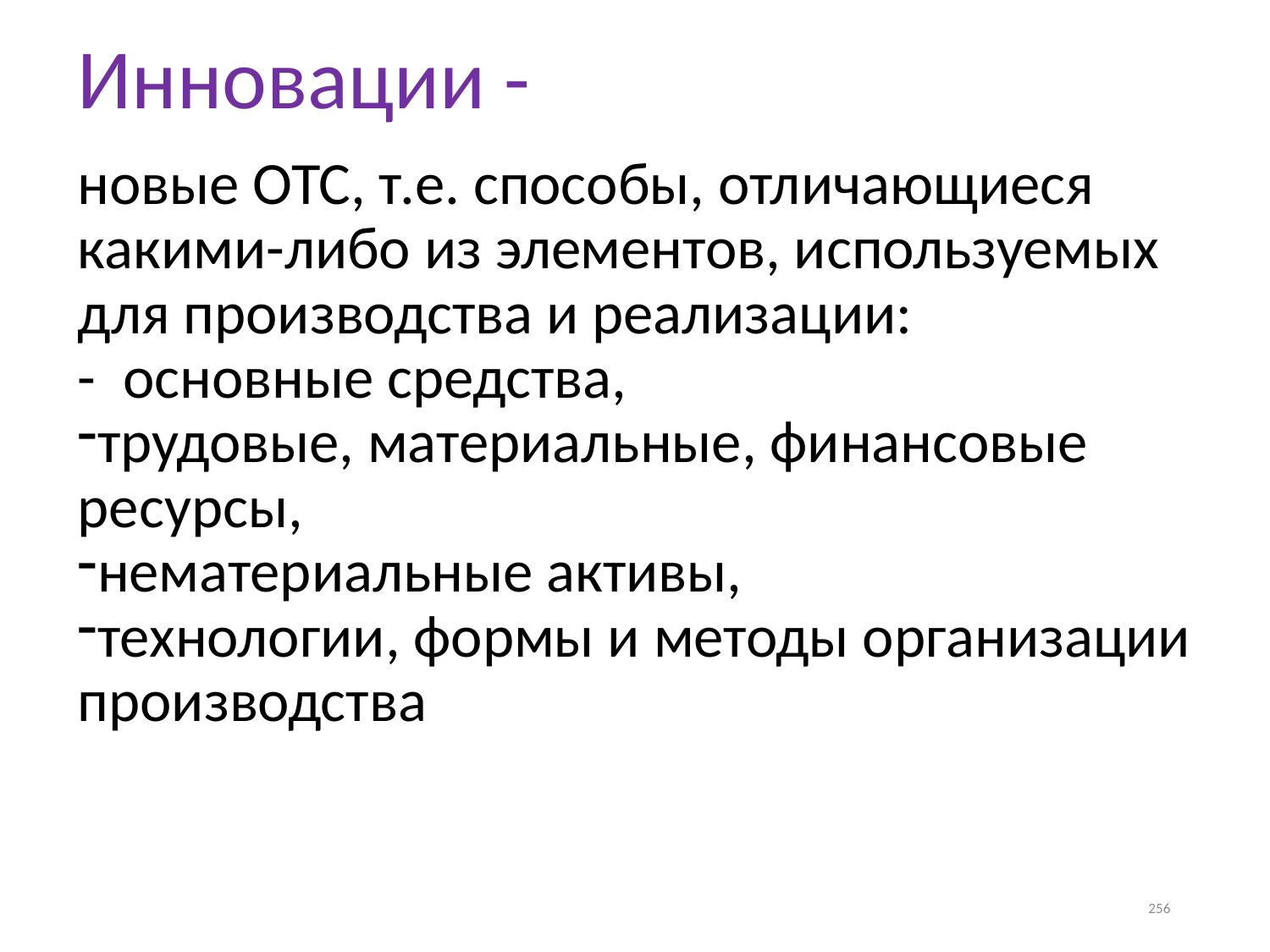

# Инновации -
новые ОТС, т.е. способы, отличающиеся какими-либо из элементов, используемых для производства и реализации:
-  основные средства,
трудовые, материальные, финансовые ресурсы,
нематериальные активы,
технологии, формы и методы организации производства

256